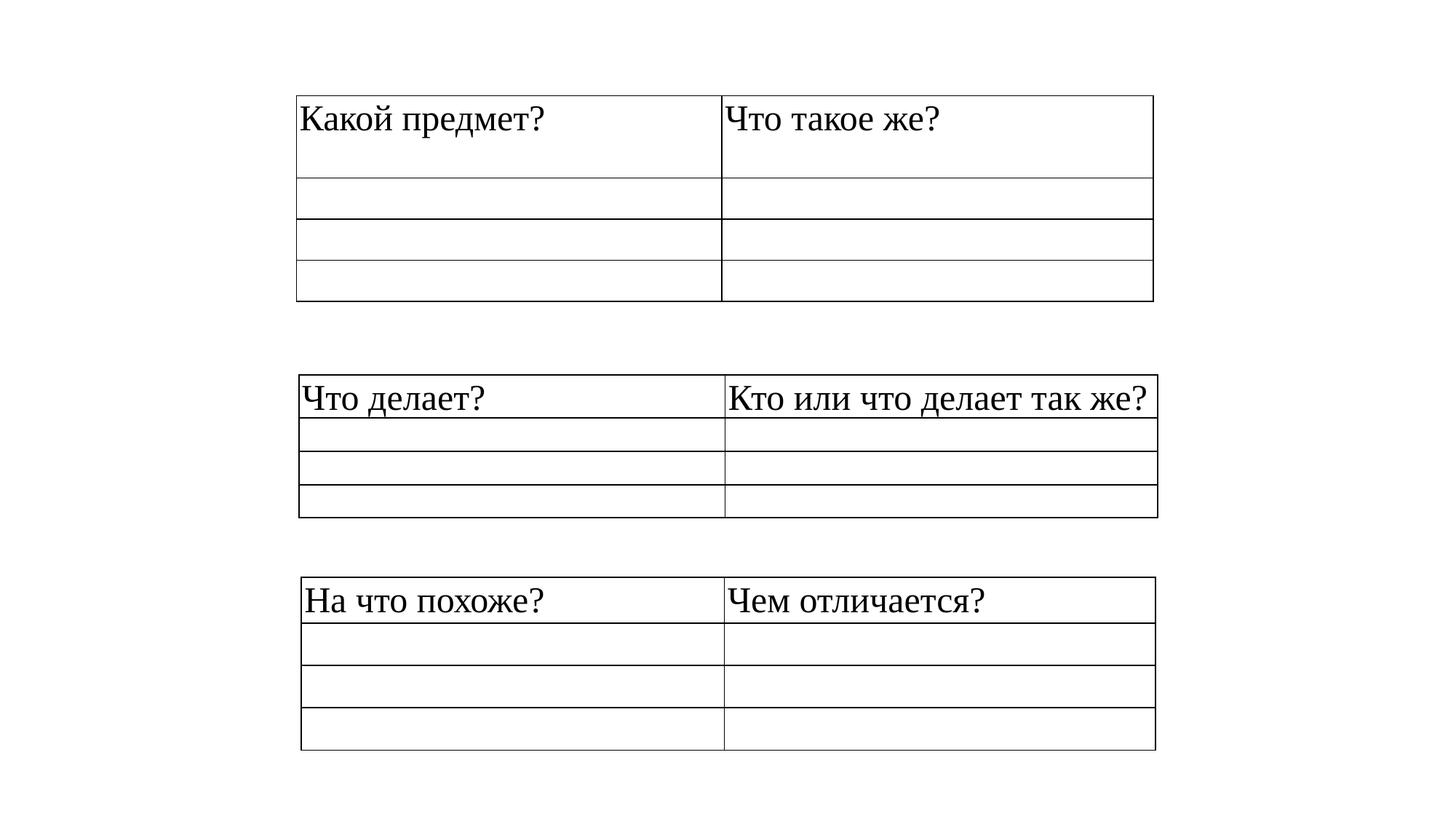

| Какой предмет? | Что такое же? |
| --- | --- |
|  |  |
|  |  |
|  |  |
| Что делает? | Кто или что делает так же? |
| --- | --- |
|  |  |
|  |  |
|  |  |
| На что похоже? | Чем отличается? |
| --- | --- |
|  |  |
|  |  |
|  |  |